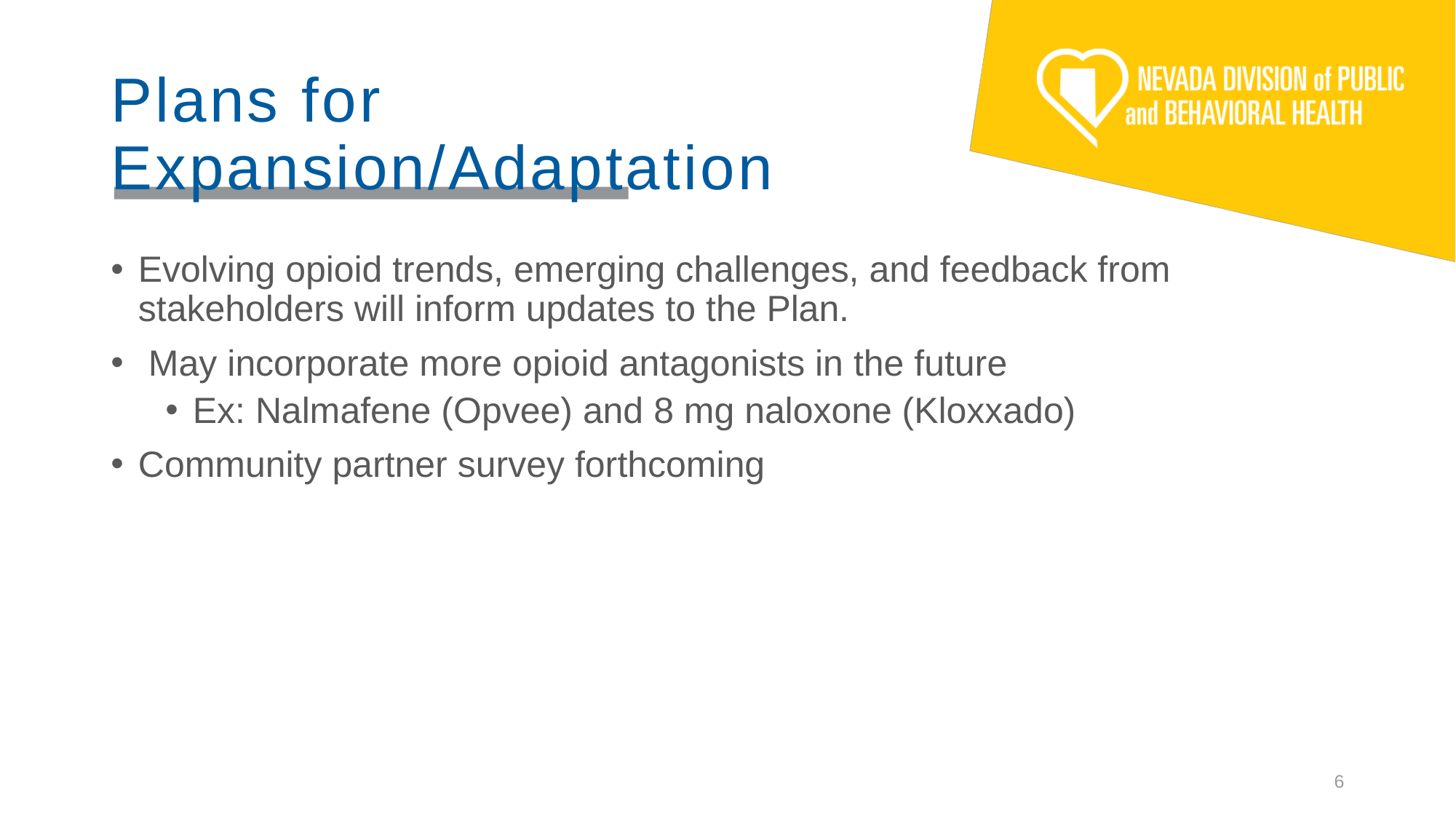

# Plans for Expansion/Adaptation
Evolving opioid trends, emerging challenges, and feedback from stakeholders will inform updates to the Plan.
 May incorporate more opioid antagonists in the future
Ex: Nalmafene (Opvee) and 8 mg naloxone (Kloxxado)
Community partner survey forthcoming

6